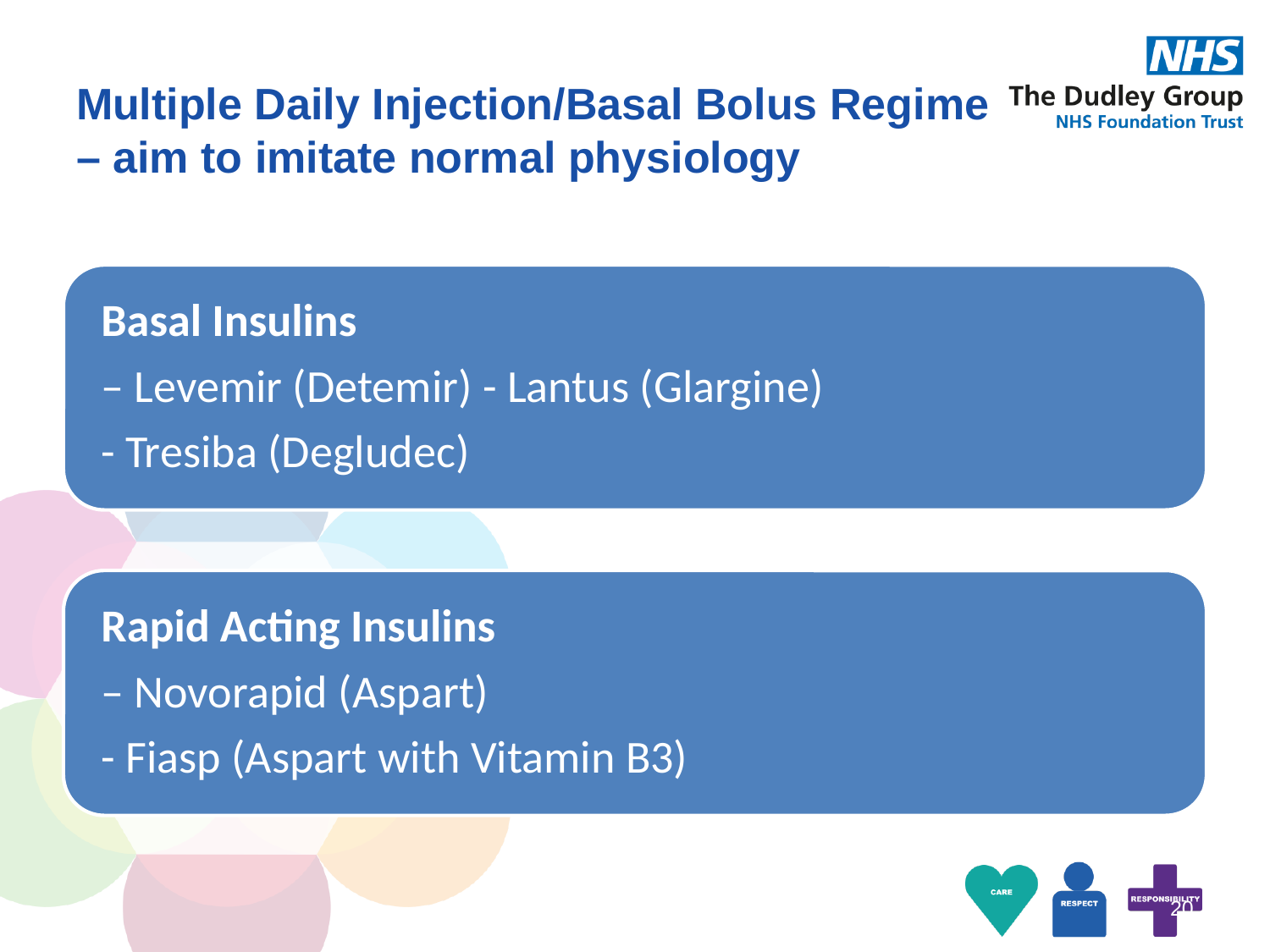

# Multiple Daily Injection/Basal Bolus Regime – aim to imitate normal physiology
Basal Insulins
– Levemir (Detemir) - Lantus (Glargine)
- Tresiba (Degludec)

Rapid Acting Insulins
– Novorapid (Aspart)
- Fiasp (Aspart with Vitamin B3)

20